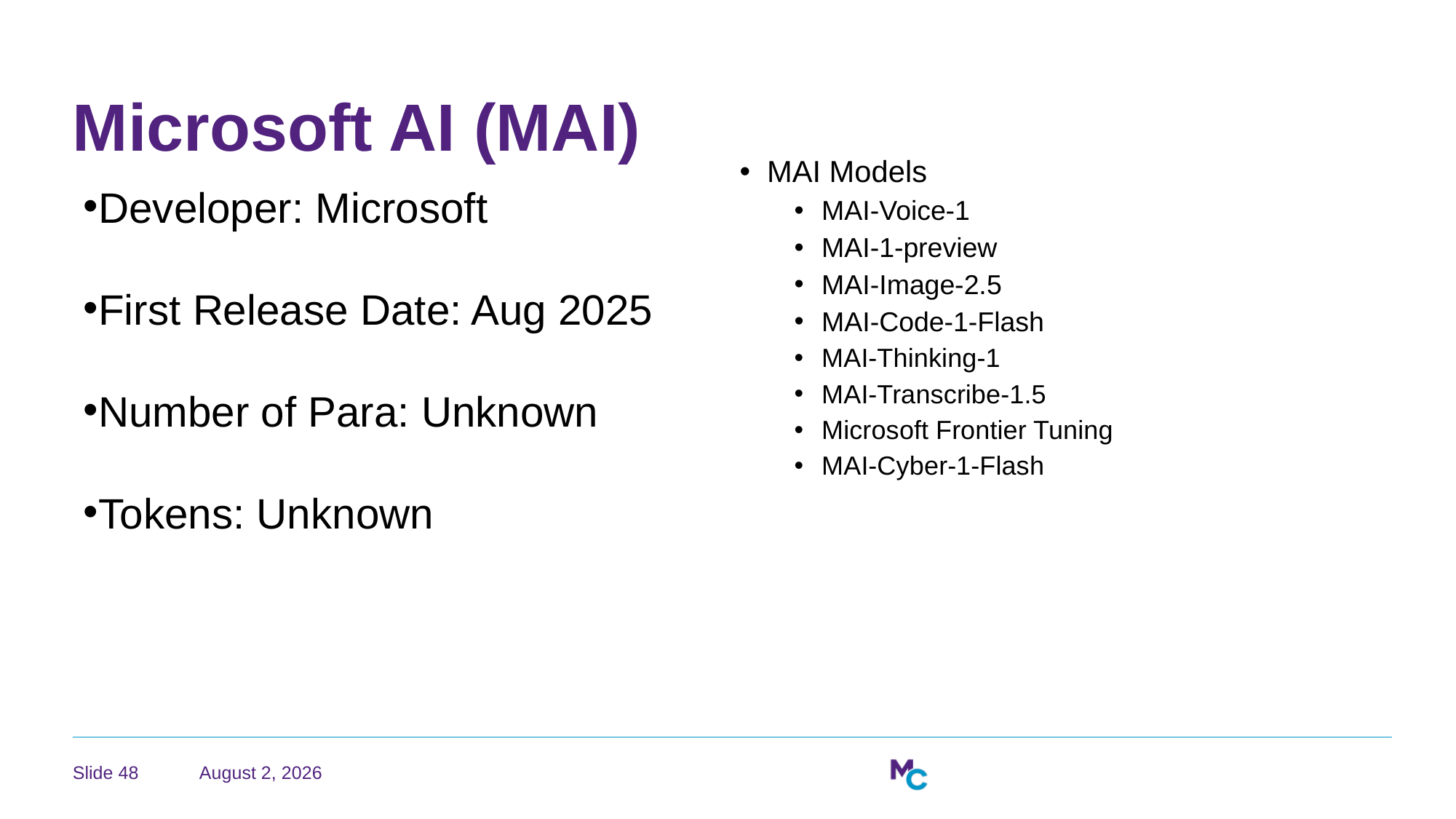

# Microsoft AI (MAI)
MAI Models
MAI-Voice-1
MAI-1-preview
MAI-Image-2.5
MAI-Code-1-Flash
MAI-Thinking-1
MAI-Transcribe-1.5
Microsoft Frontier Tuning
MAI-Cyber-1-Flash
Developer: Microsoft
First Release Date: Aug 2025
Number of Para: Unknown
Tokens: Unknown

August 2, 2026